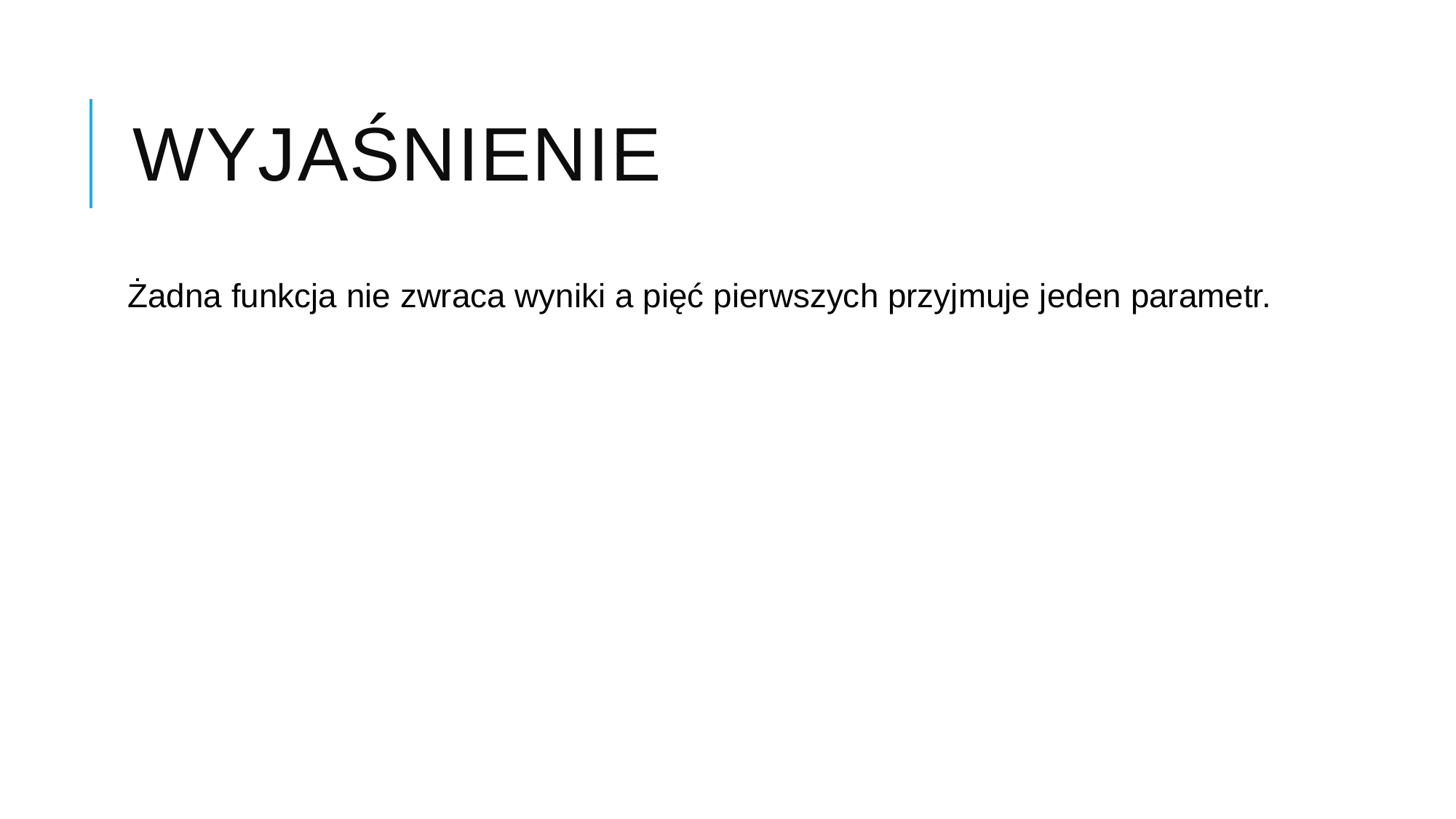

# Wyjaśnienie
Żadna funkcja nie zwraca wyniki a pięć pierwszych przyjmuje jeden parametr.